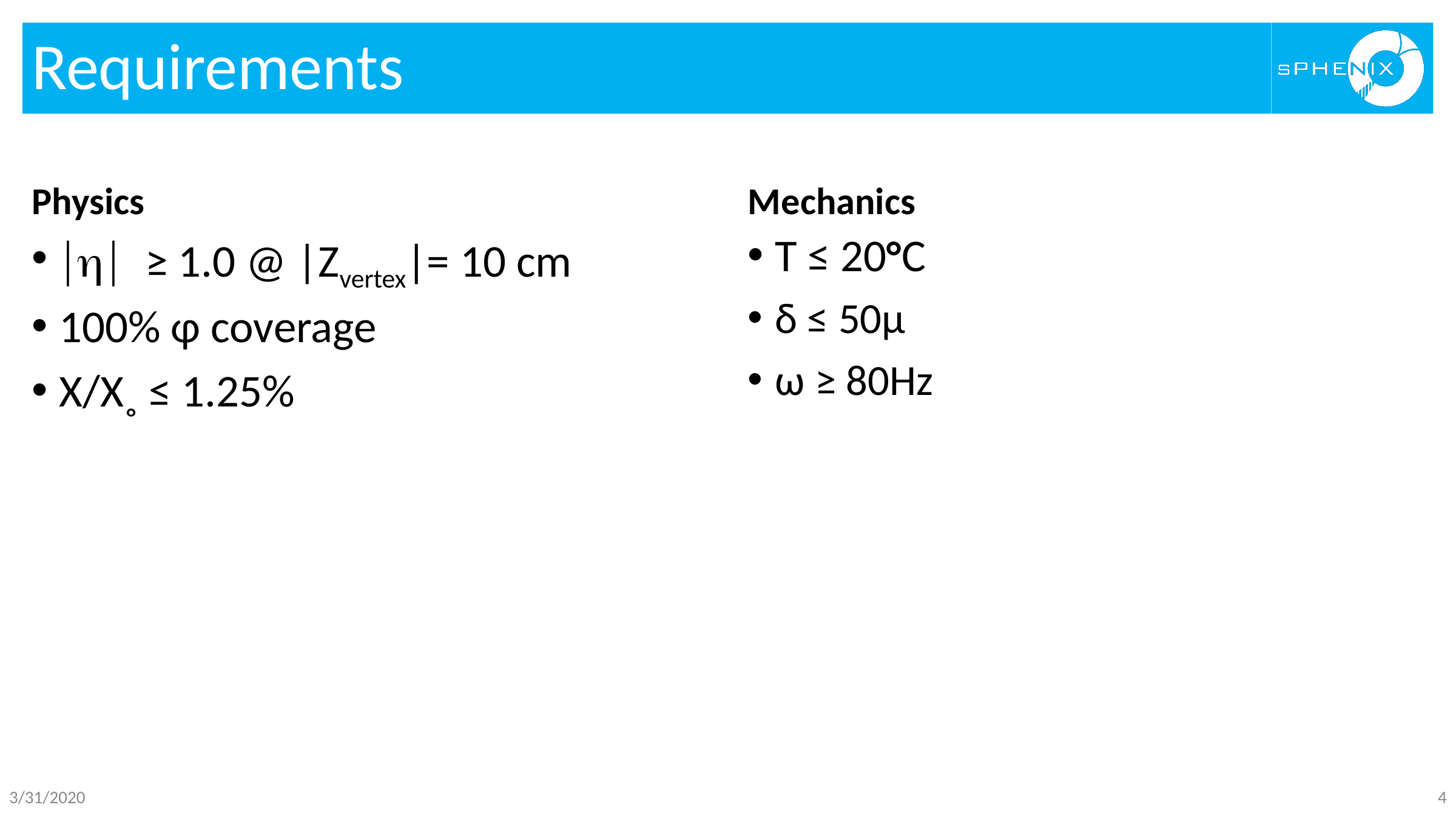

# Requirements
Physics
Mechanics
|η| ≥ 1.0 @ |Zvertex|= 10 cm
100% φ coverage
X/X˳ ≤ 1.25%
T ≤ 20°C
δ ≤ 50μ
ω ≥ 80Hz
3/31/2020
4